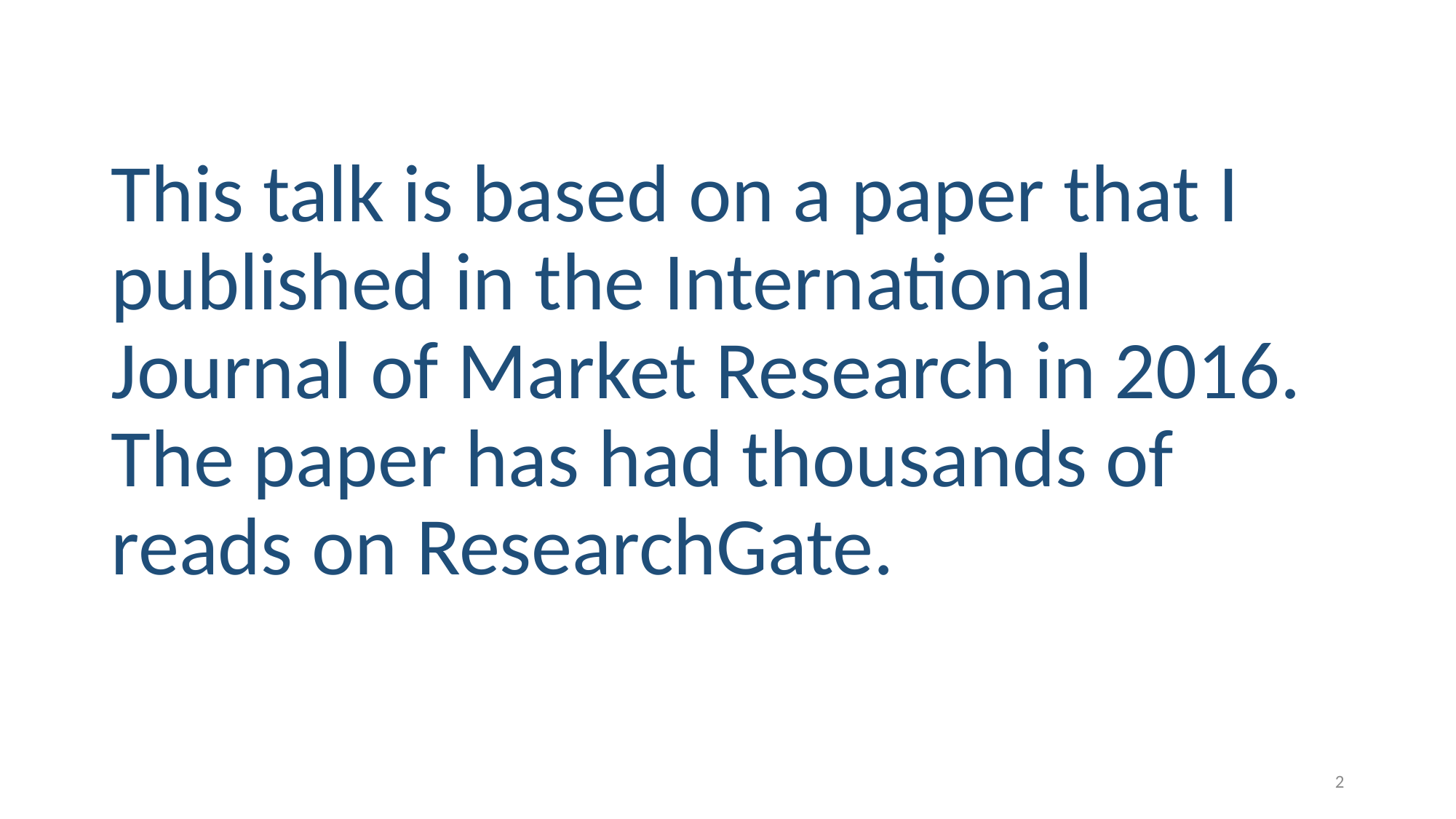

#
This talk is based on a paper that I published in the International Journal of Market Research in 2016.  The paper has had thousands of reads on ResearchGate.
2